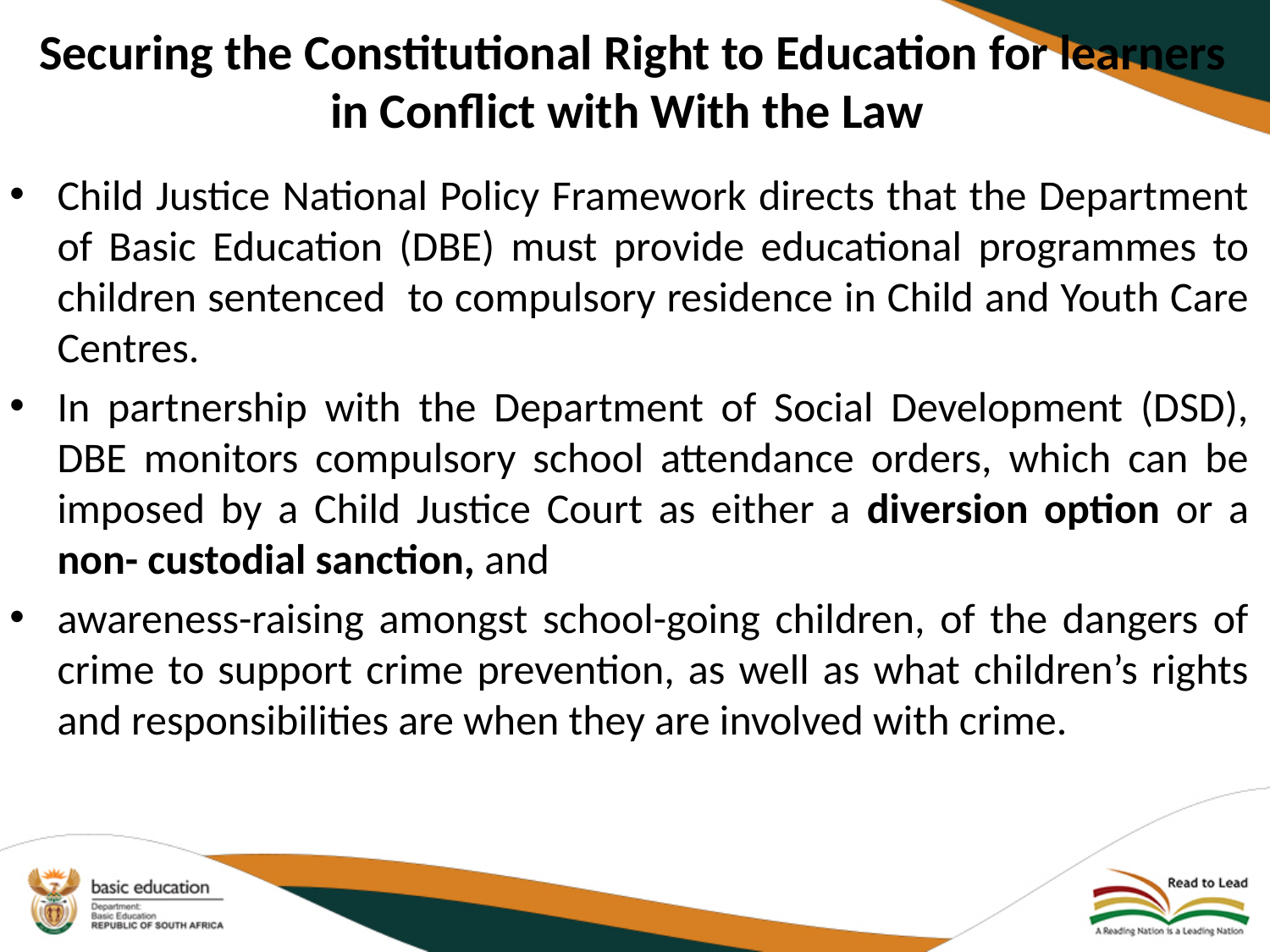

# Securing the Constitutional Right to Education for learners in Conflict with With the Law
Child Justice National Policy Framework directs that the Department of Basic Education (DBE) must provide educational programmes to children sentenced  to compulsory residence in Child and Youth Care Centres.
In partnership with the Department of Social Development (DSD), DBE monitors compulsory school attendance orders, which can be imposed by a Child Justice Court as either a diversion option or a non- custodial sanction, and
awareness-raising amongst school-going children, of the dangers of crime to support crime prevention, as well as what children’s rights and responsibilities are when they are involved with crime.